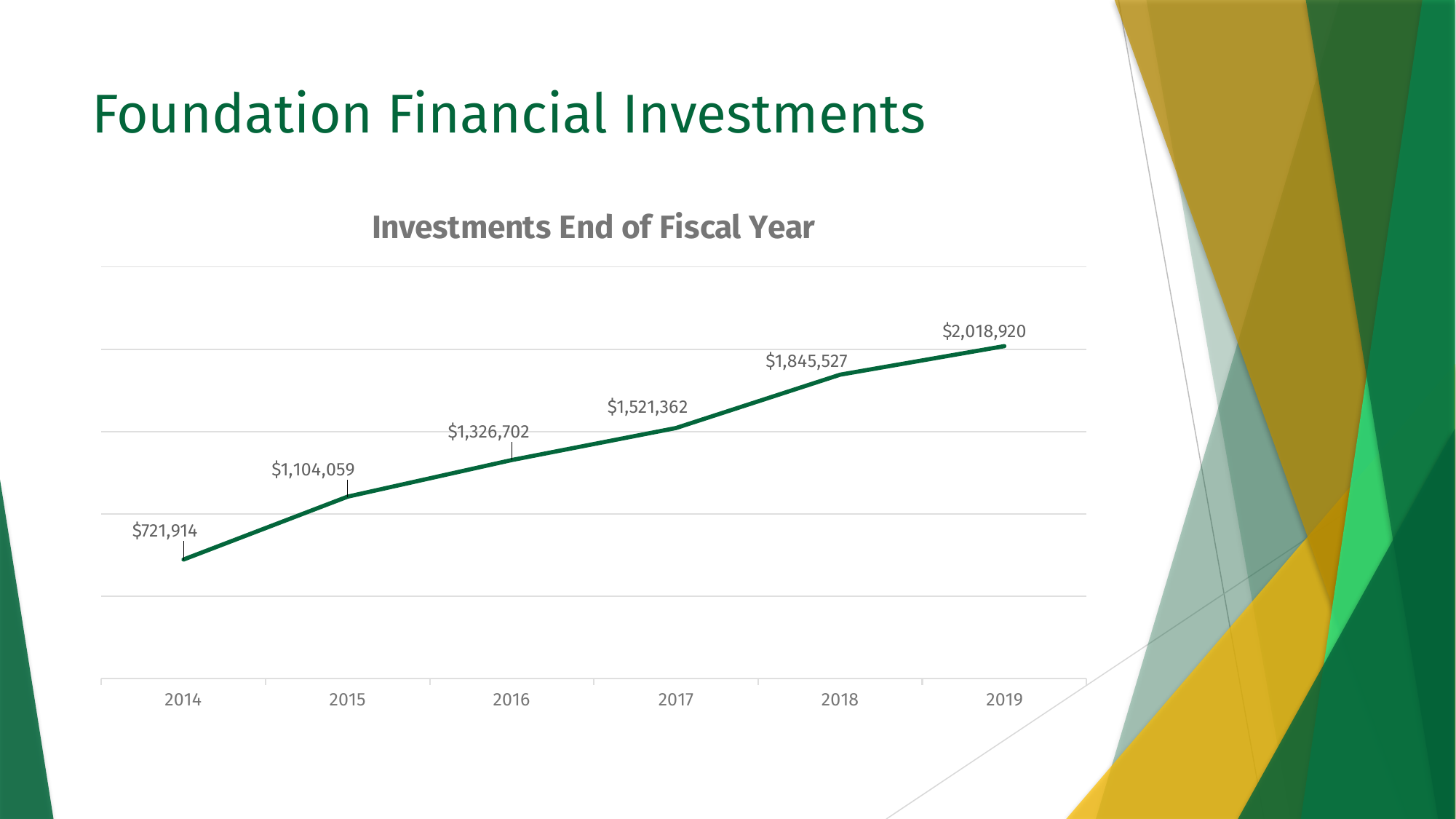

# Foundation Financial Investments

### Chart: Investments End of Fiscal Year

| Category | Total Revenue |
|---|---|
| 2014 | 721914.0 |
| 2015 | 1104059.0 |
| 2016 | 1326702.0 |
| 2017 | 1521362.0 |
| 2018 | 1845527.0 |
| 2019 | 2018920.0 |